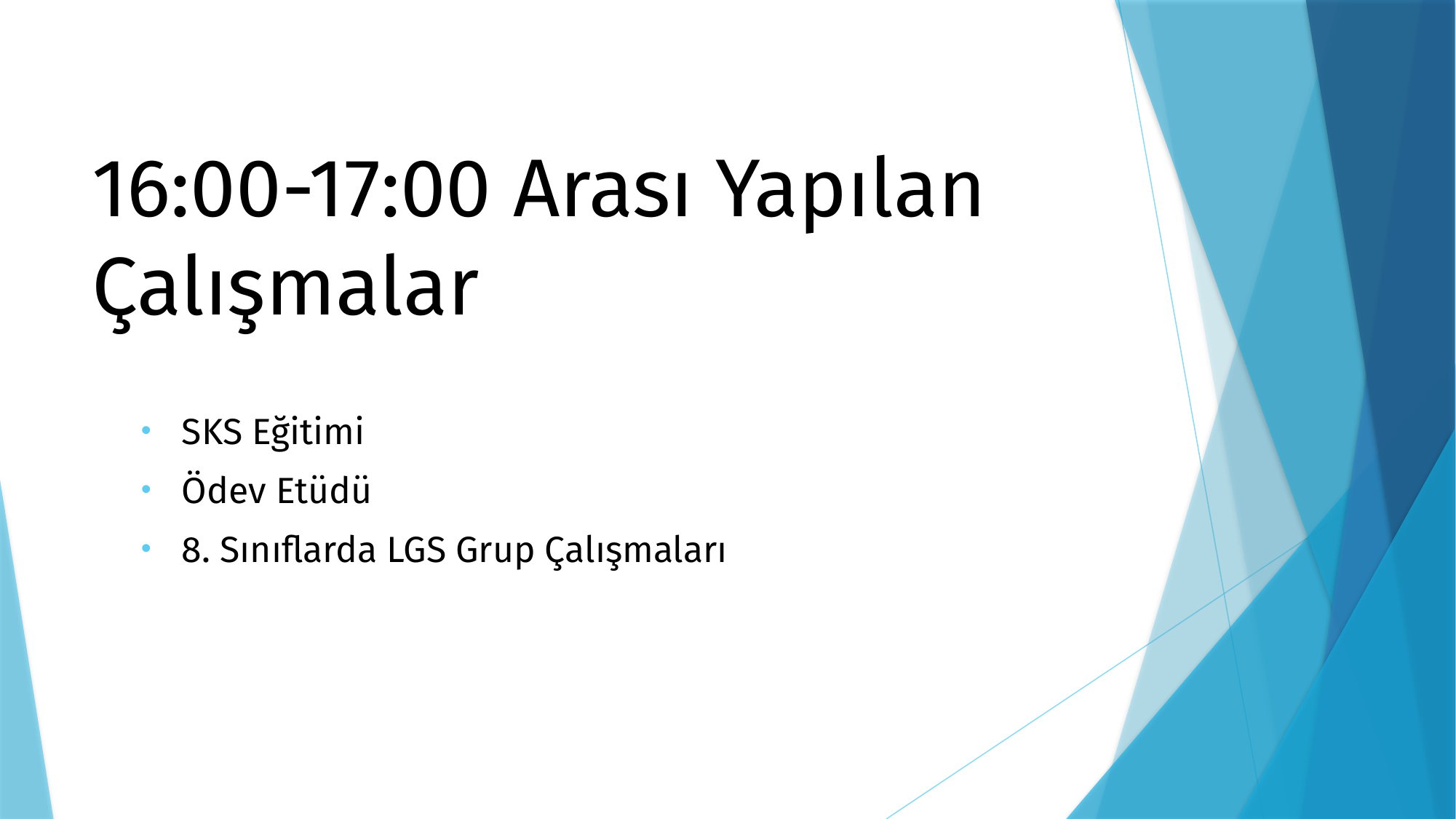

# 16:00-17:00 Arası Yapılan Çalışmalar
SKS Eğitimi
Ödev Etüdü
8. Sınıflarda LGS Grup Çalışmaları